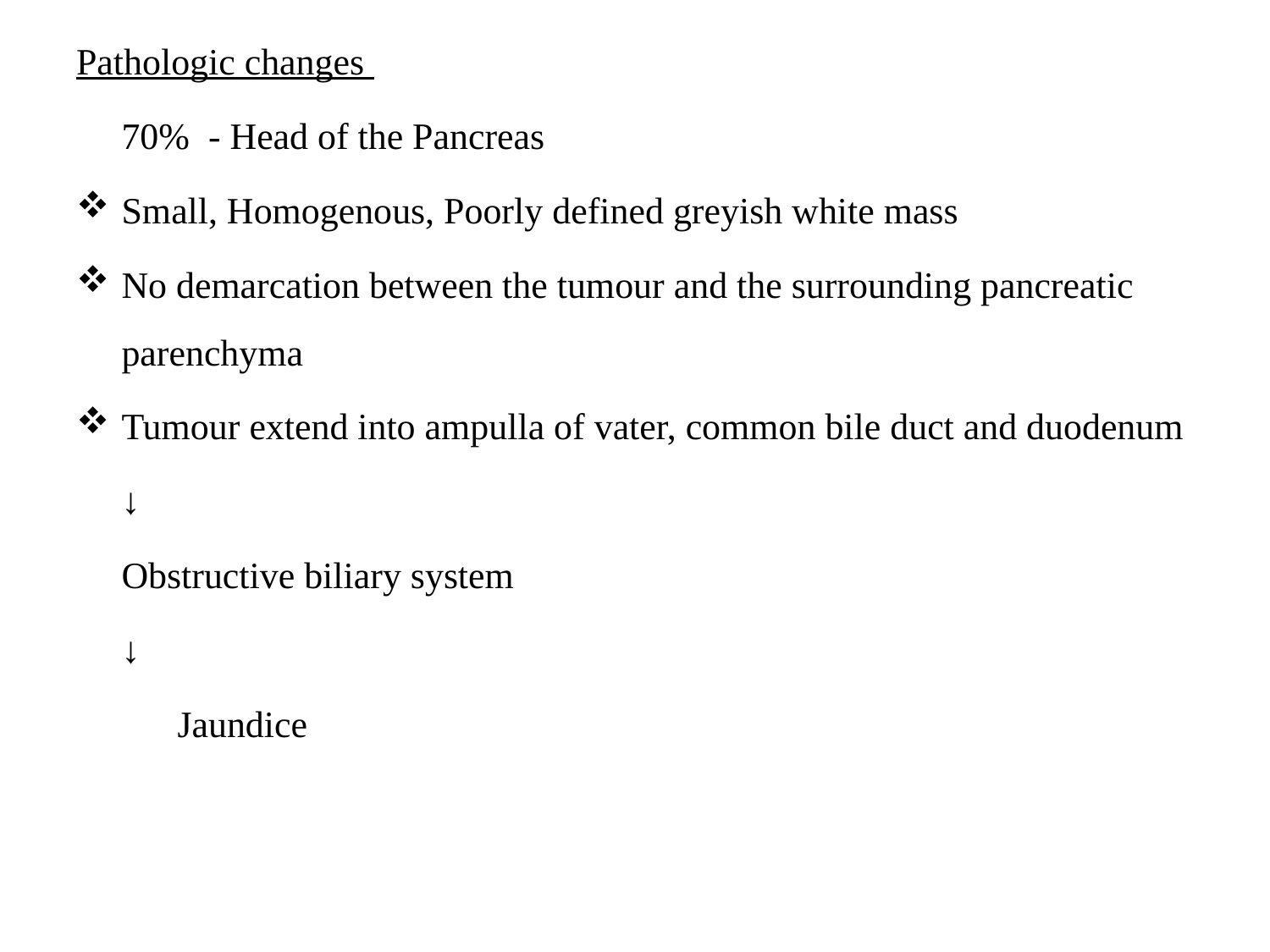

Pathologic changes
		70%  - Head of the Pancreas
Small, Homogenous, Poorly defined greyish white mass
No demarcation between the tumour and the surrounding pancreatic parenchyma
Tumour extend into ampulla of vater, common bile duct and duodenum
					↓
			Obstructive biliary system
					↓
				      Jaundice